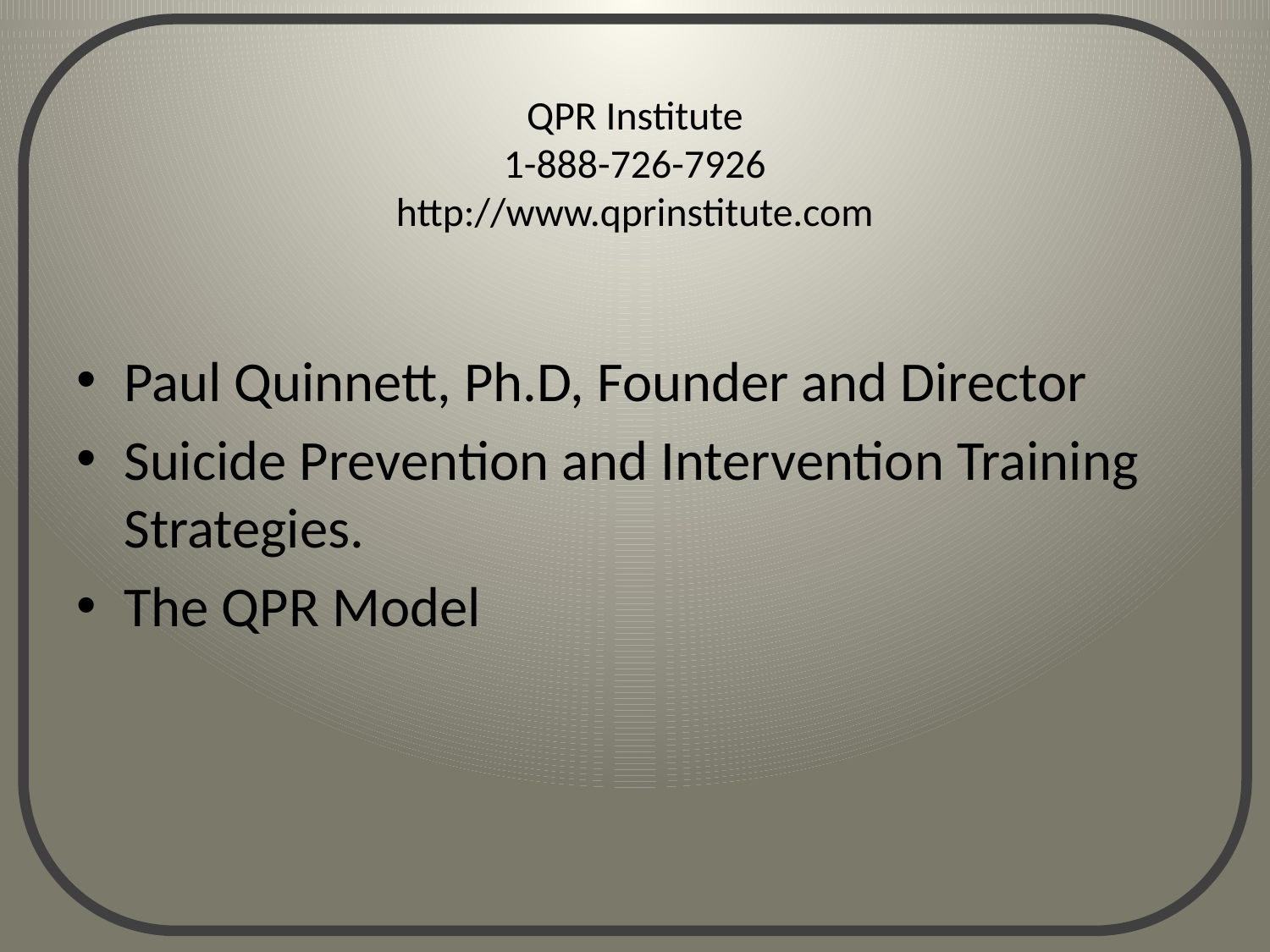

# QPR Institute 1-888-726-7926 http://www.qprinstitute.com
Paul Quinnett, Ph.D, Founder and Director
Suicide Prevention and Intervention Training Strategies.
The QPR Model